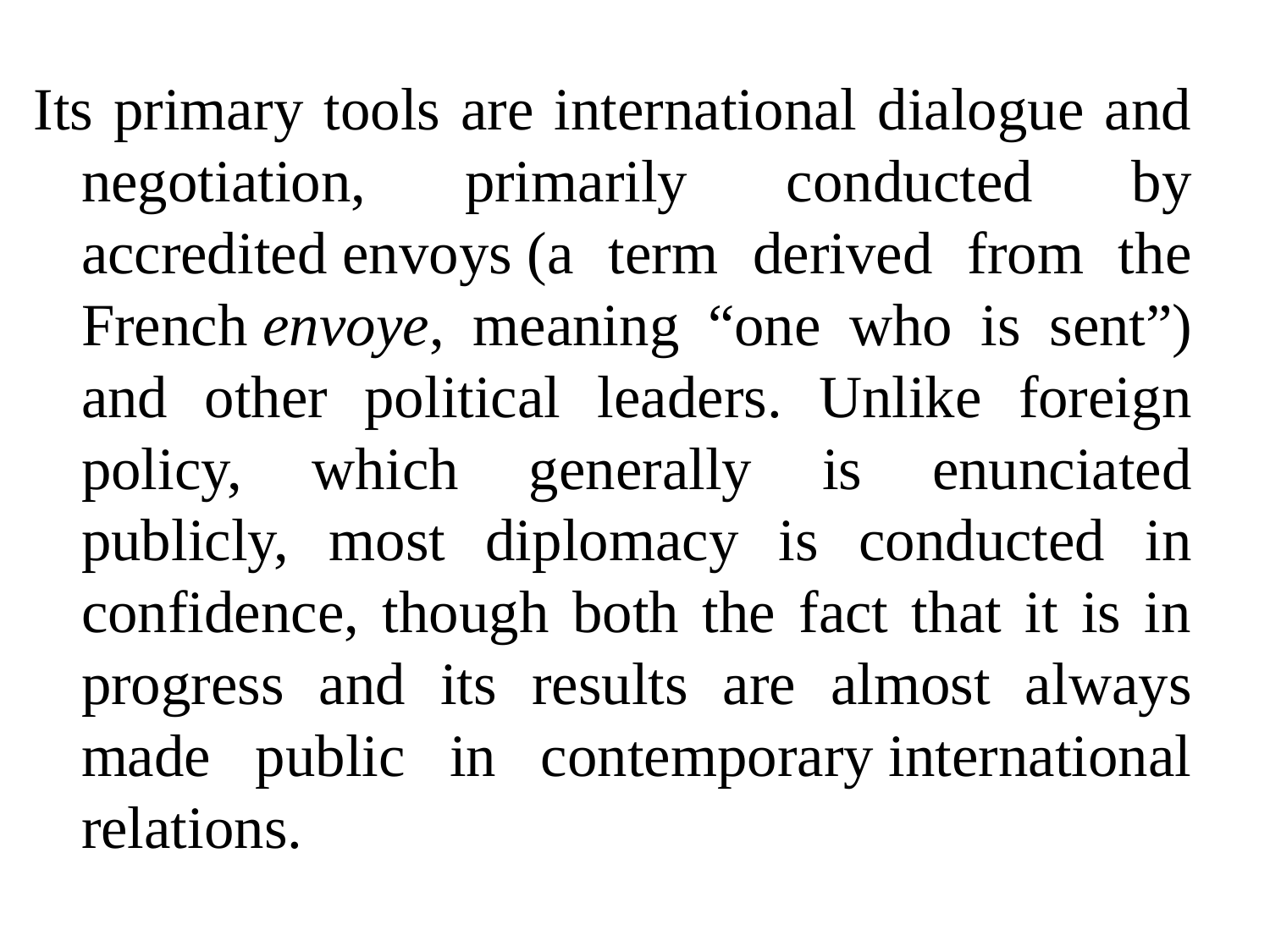

Its primary tools are international dialogue and negotiation, primarily conducted by accredited envoys (a term derived from the French envoye, meaning “one who is sent”) and other political leaders. Unlike foreign policy, which generally is enunciated publicly, most diplomacy is conducted in confidence, though both the fact that it is in progress and its results are almost always made public in contemporary international relations.